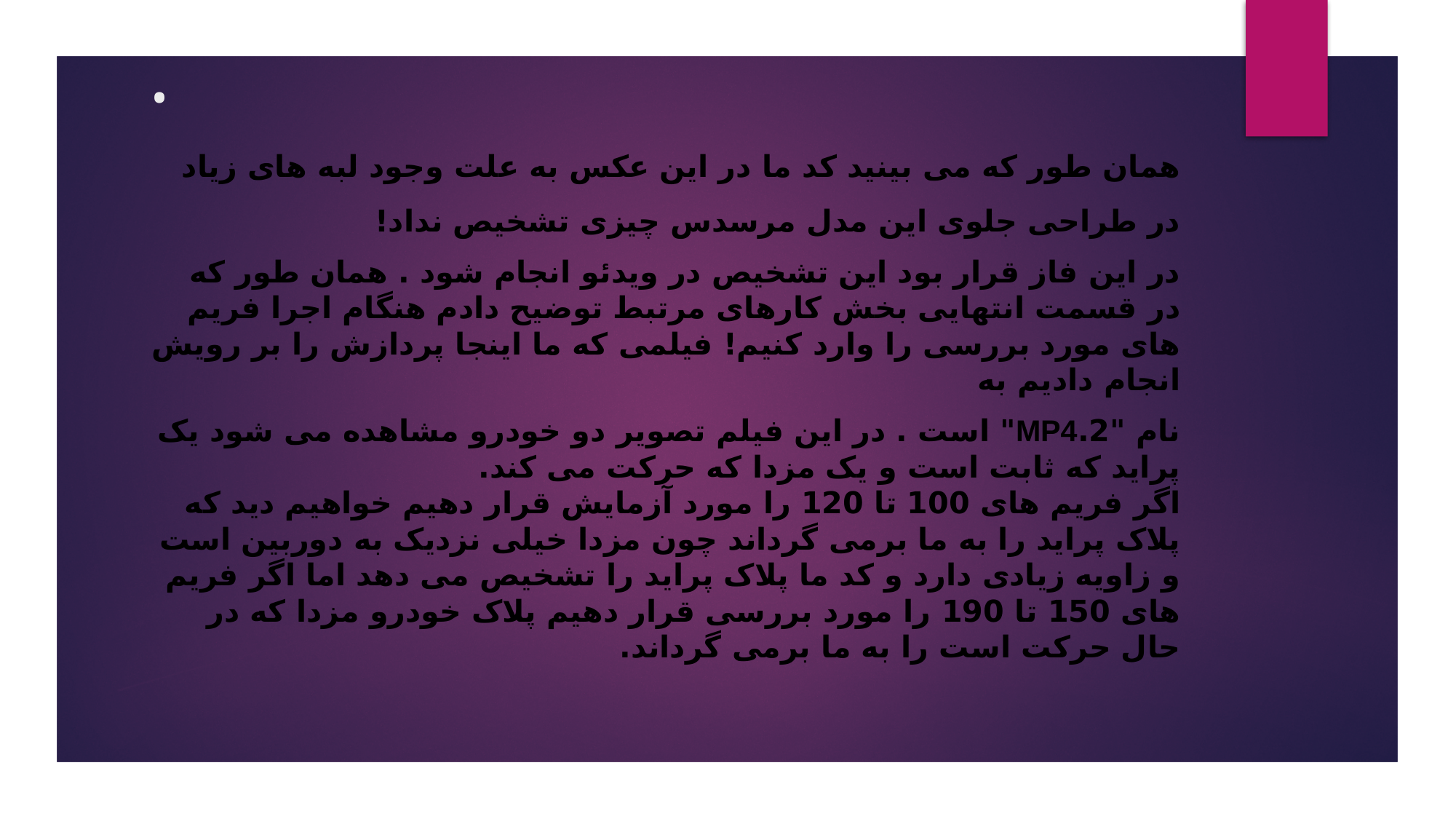

# .
همان طور که می بینید کد ما در این عکس به علت وجود لبه های زیاد در طراحی جلوی این مدل مرسدس چیزی تشخیص نداد!
در این فاز قرار بود این تشخیص در ویدئو انجام شود . همان طور که در قسمت انتهایی بخش کارهای مرتبط توضیح دادم هنگام اجرا فریم های مورد بررسی را وارد کنیم! فیلمی که ما اینجا پردازش را بر رویش انجام دادیم به
نام "2.mp4" است . در این فیلم تصویر دو خودرو مشاهده می شود یک پراید که ثابت است و یک مزدا که حرکت می کند.
اگر فریم های 100 تا 120 را مورد آزمایش قرار دهیم خواهیم دید که پلاک پراید را به ما برمی گرداند چون مزدا خیلی نزدیک به دوربین است و زاویه زیادی دارد و کد ما پلاک پراید را تشخیص می دهد اما اگر فریم های 150 تا 190 را مورد بررسی قرار دهیم پلاک خودرو مزدا که در حال حرکت است را به ما برمی گرداند.